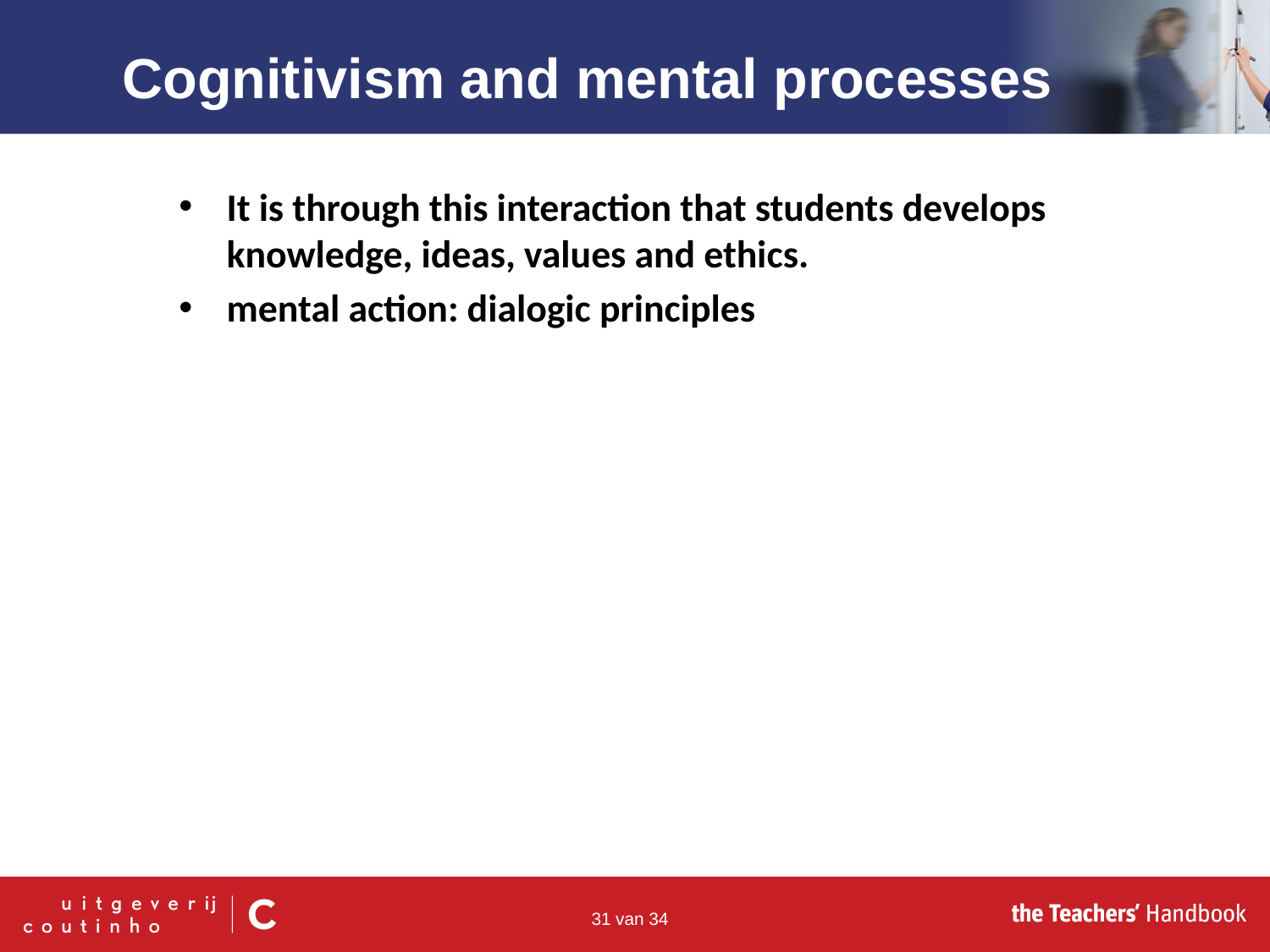

Cognitivism and mental processes
It is through this interaction that students develops knowledge, ideas, values and ethics.
mental action: dialogic principles